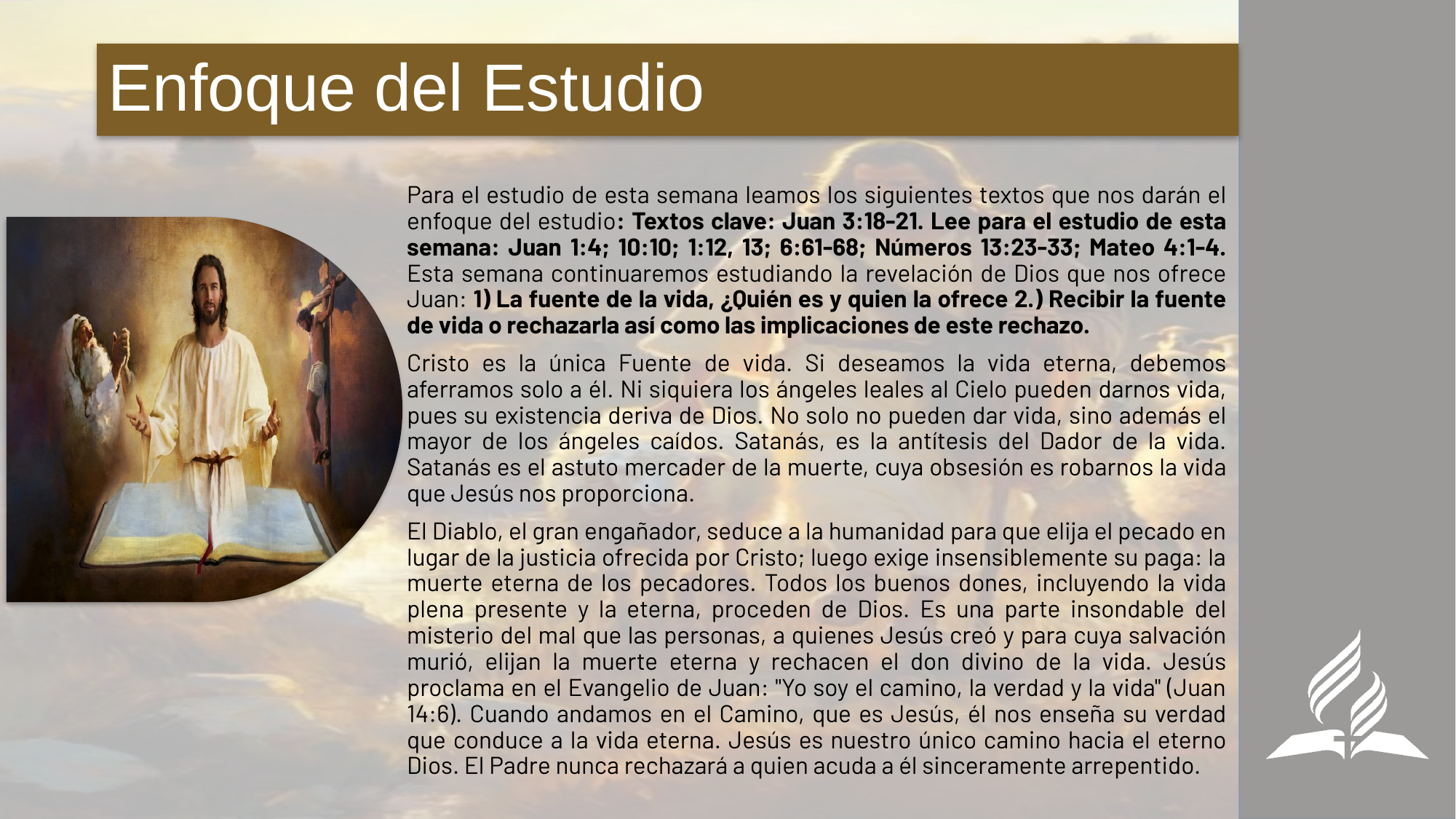

# Enfoque del Estudio
Para el estudio de esta semana leamos los siguientes textos que nos darán el enfoque del estudio: Textos clave: Juan 3:18-21. Lee para el estudio de esta semana: Juan 1:4; 10:10; 1:12, 13; 6:61-68; Números 13:23-33; Mateo 4:1-4. Esta semana continuaremos estudiando la revelación de Dios que nos ofrece Juan: 1) La fuente de la vida, ¿Quién es y quien la ofrece 2.) Recibir la fuente de vida o rechazarla así como las implicaciones de este rechazo.
Cristo es la única Fuente de vida. Si deseamos la vida eterna, debemos aferramos solo a él. Ni siquiera los ángeles leales al Cielo pueden darnos vida, pues su existencia deriva de Dios. No solo no pueden dar vida, sino además el mayor de los ángeles caídos. Satanás, es la antítesis del Dador de la vida. Satanás es el astuto mercader de la muerte, cuya obsesión es robarnos la vida que Jesús nos proporciona.
El Diablo, el gran engañador, seduce a la humanidad para que elija el pecado en lugar de la justicia ofrecida por Cristo; luego exige insensiblemente su paga: la muerte eterna de los pecadores. Todos los buenos dones, incluyendo la vida plena presente y la eterna, proceden de Dios. Es una parte insondable del misterio del mal que las personas, a quienes Jesús creó y para cuya salvación murió, elijan la muerte eterna y rechacen el don divino de la vida. Jesús proclama en el Evangelio de Juan: "Yo soy el camino, la verdad y la vida" (Juan 14:6). Cuando andamos en el Camino, que es Jesús, él nos enseña su verdad que conduce a la vida eterna. Jesús es nuestro único camino hacia el eterno Dios. El Padre nunca rechazará a quien acuda a él sinceramente arrepentido.